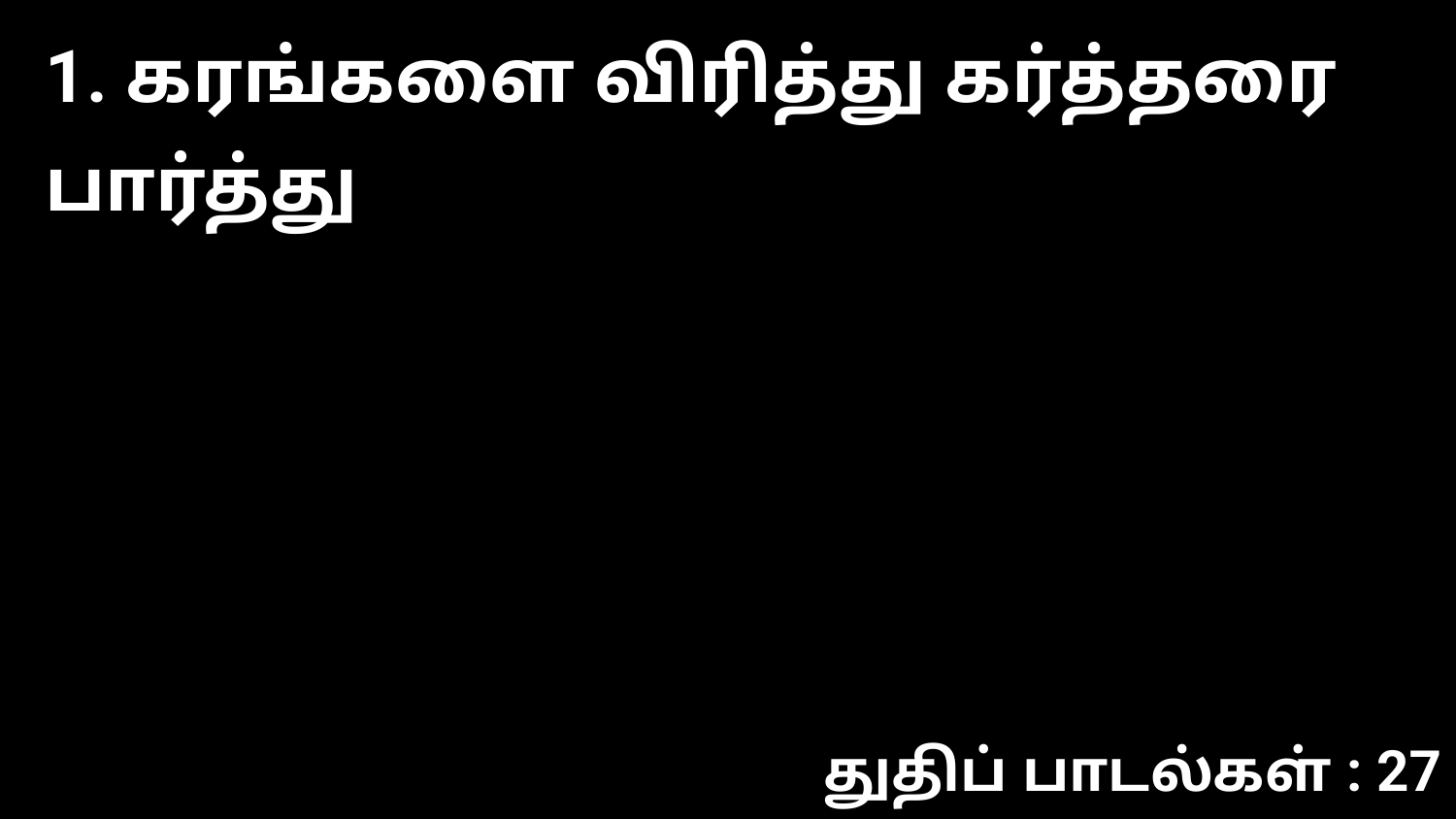

1. கரங்களை விரித்து கர்த்தரை பார்த்து
துதிப் பாடல்கள் : 27